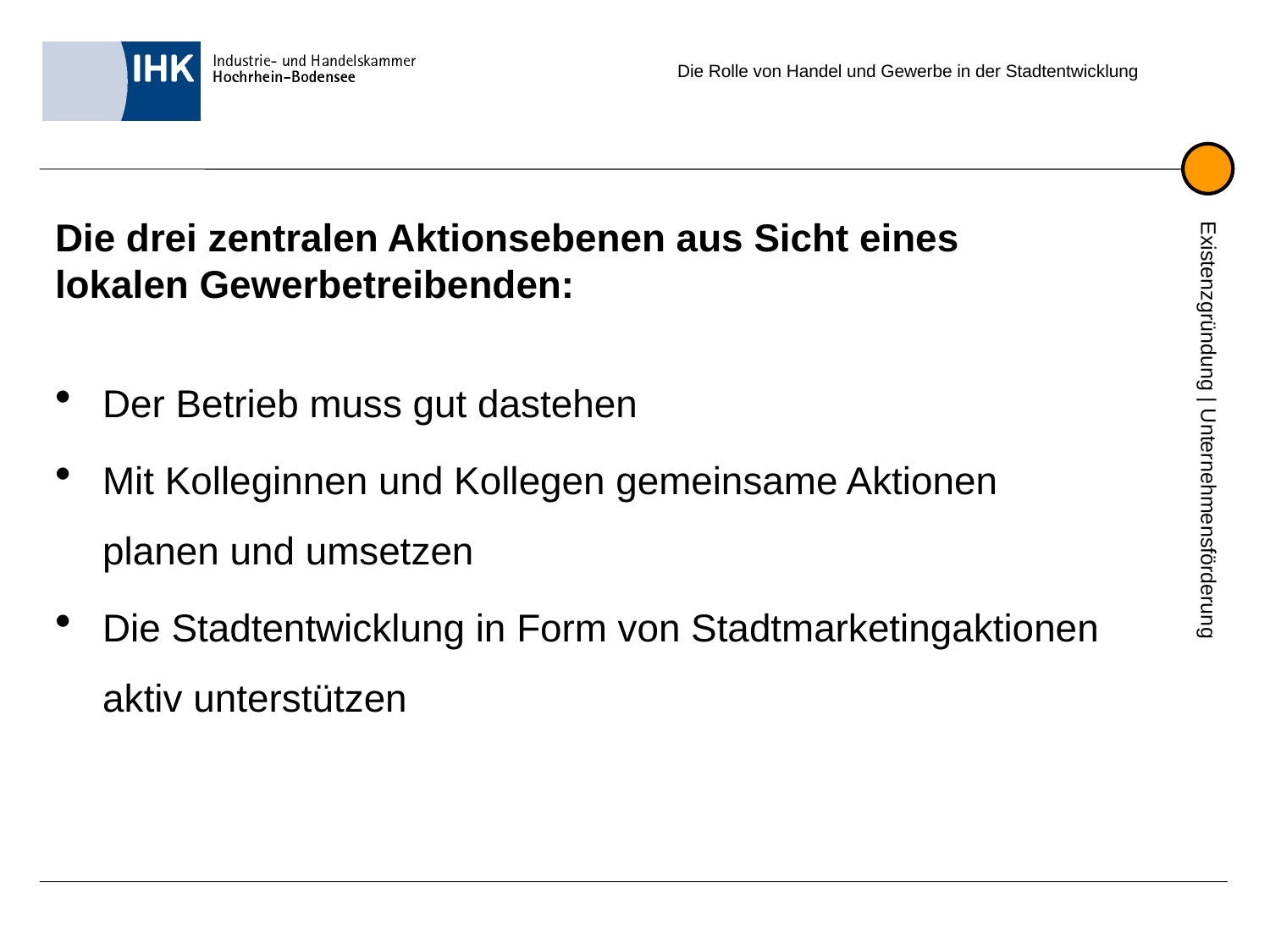

# Die drei zentralen Aktionsebenen aus Sicht eines lokalen Gewerbetreibenden:
Der Betrieb muss gut dastehen
Mit Kolleginnen und Kollegen gemeinsame Aktionen planen und umsetzen
Die Stadtentwicklung in Form von Stadtmarketingaktionen aktiv unterstützen